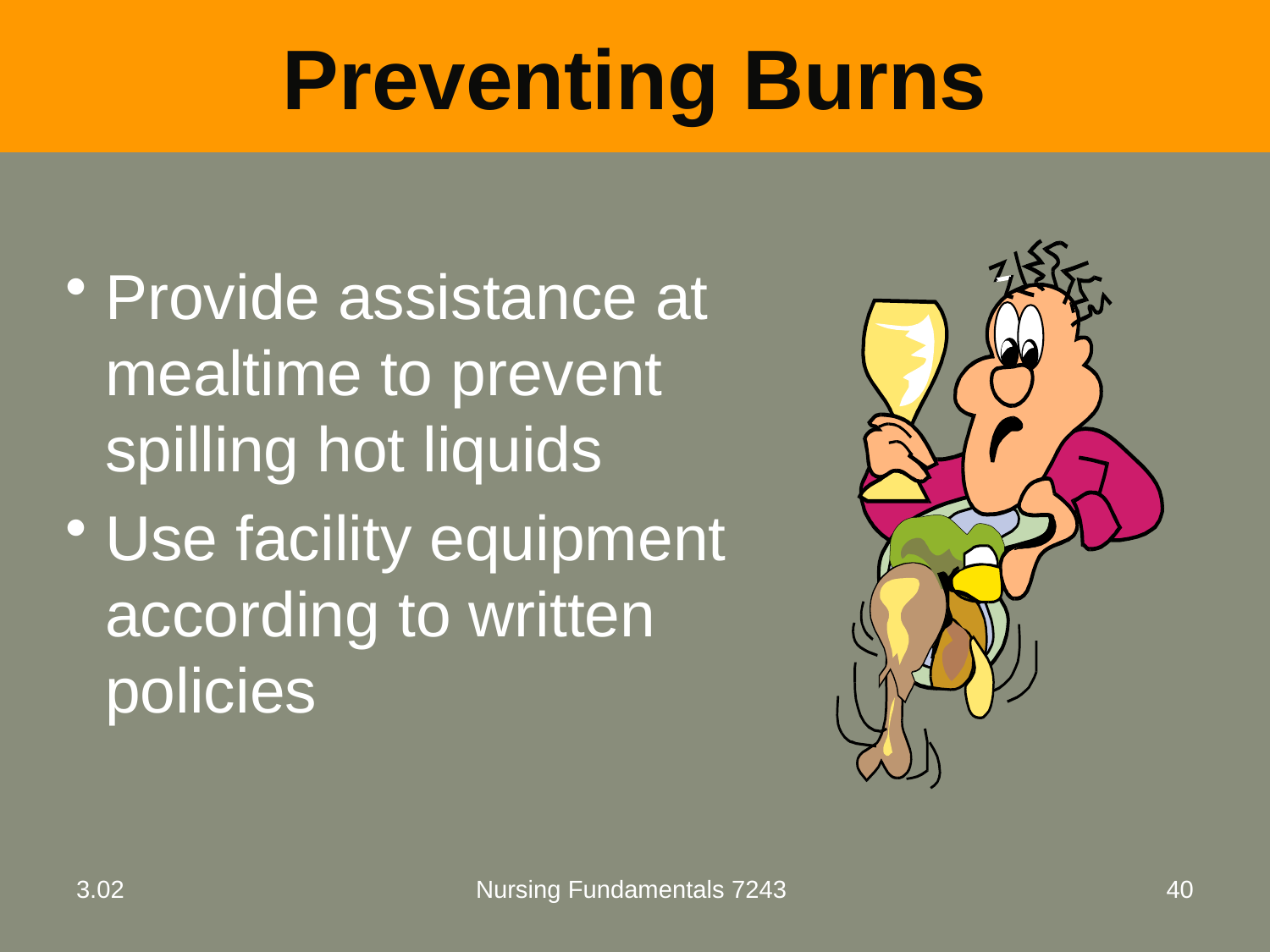

# Preventing Burns

Provide assistance at mealtime to prevent spilling hot liquids
Use facility equipment according to written policies
3.02
Nursing Fundamentals 7243
40